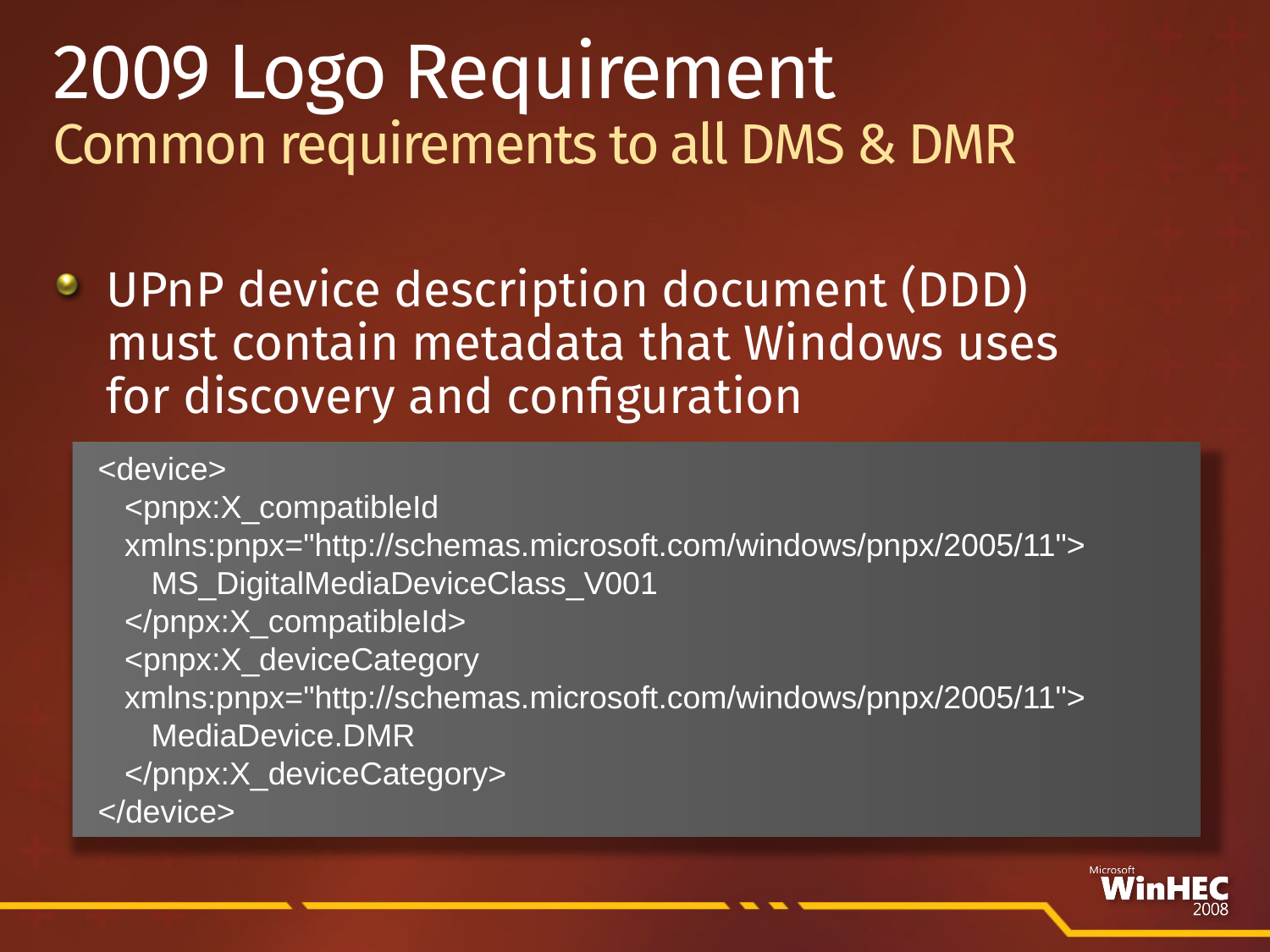

# 2009 Logo Requirement Common requirements to all DMS & DMR
UPnP device description document (DDD)
must contain metadata that Windows uses
for discovery and configuration
<device>
   <pnpx:X_compatibleId
   xmlns:pnpx="http://schemas.microsoft.com/windows/pnpx/2005/11">
      MS_DigitalMediaDeviceClass_V001
   </pnpx:X_compatibleId>
   <pnpx:X_deviceCategory
   xmlns:pnpx="http://schemas.microsoft.com/windows/pnpx/2005/11">
      MediaDevice.DMR
   </pnpx:X_deviceCategory>
</device>